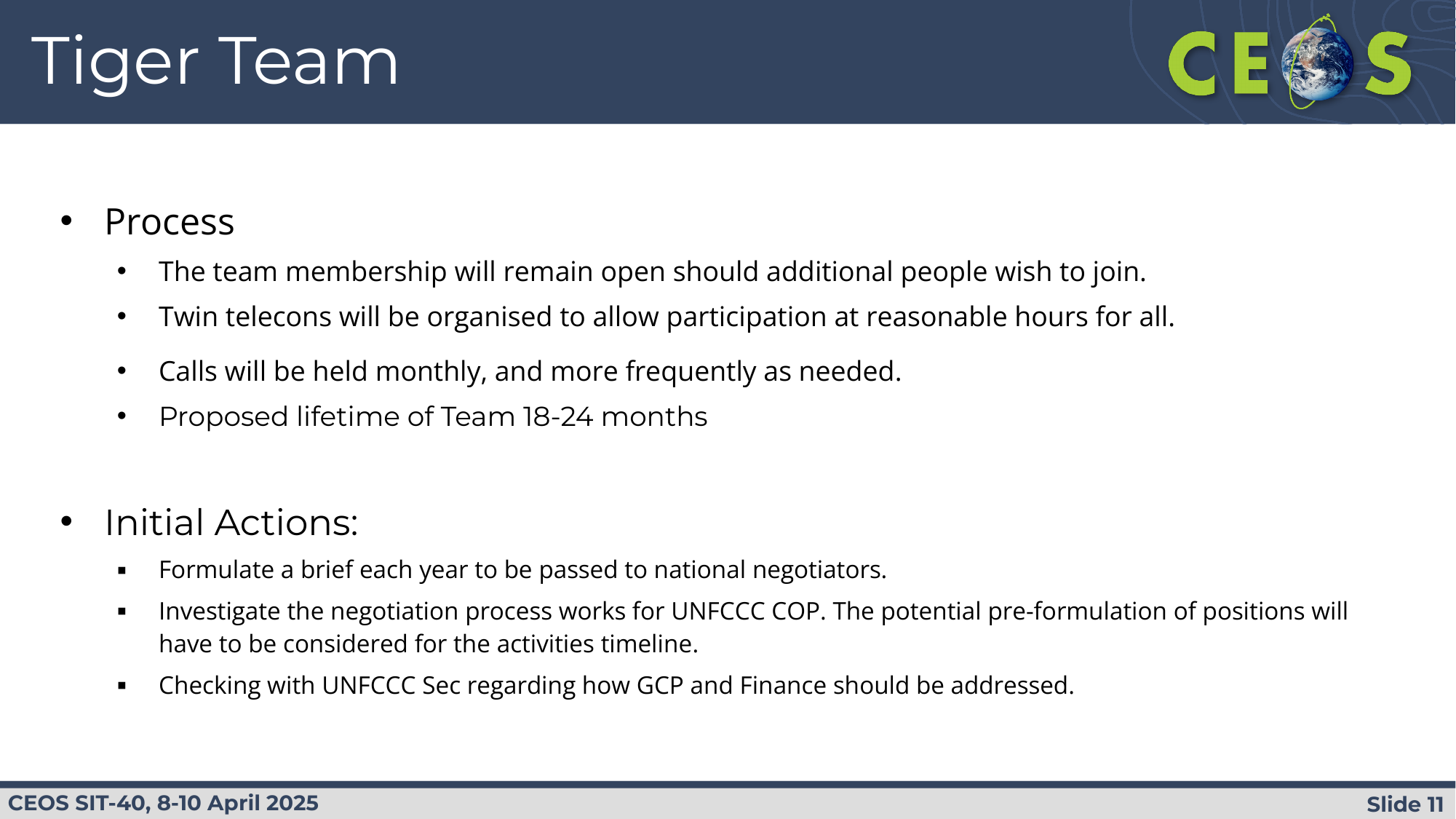

# Tiger Team
Process
The team membership will remain open should additional people wish to join.
Twin telecons will be organised to allow participation at reasonable hours for all.
Calls will be held monthly, and more frequently as needed.
Proposed lifetime of Team 18-24 months

Initial Actions:
Formulate a brief each year to be passed to national negotiators.
Investigate the negotiation process works for UNFCCC COP. The potential pre-formulation of positions will have to be considered for the activities timeline.
Checking with UNFCCC Sec regarding how GCP and Finance should be addressed.